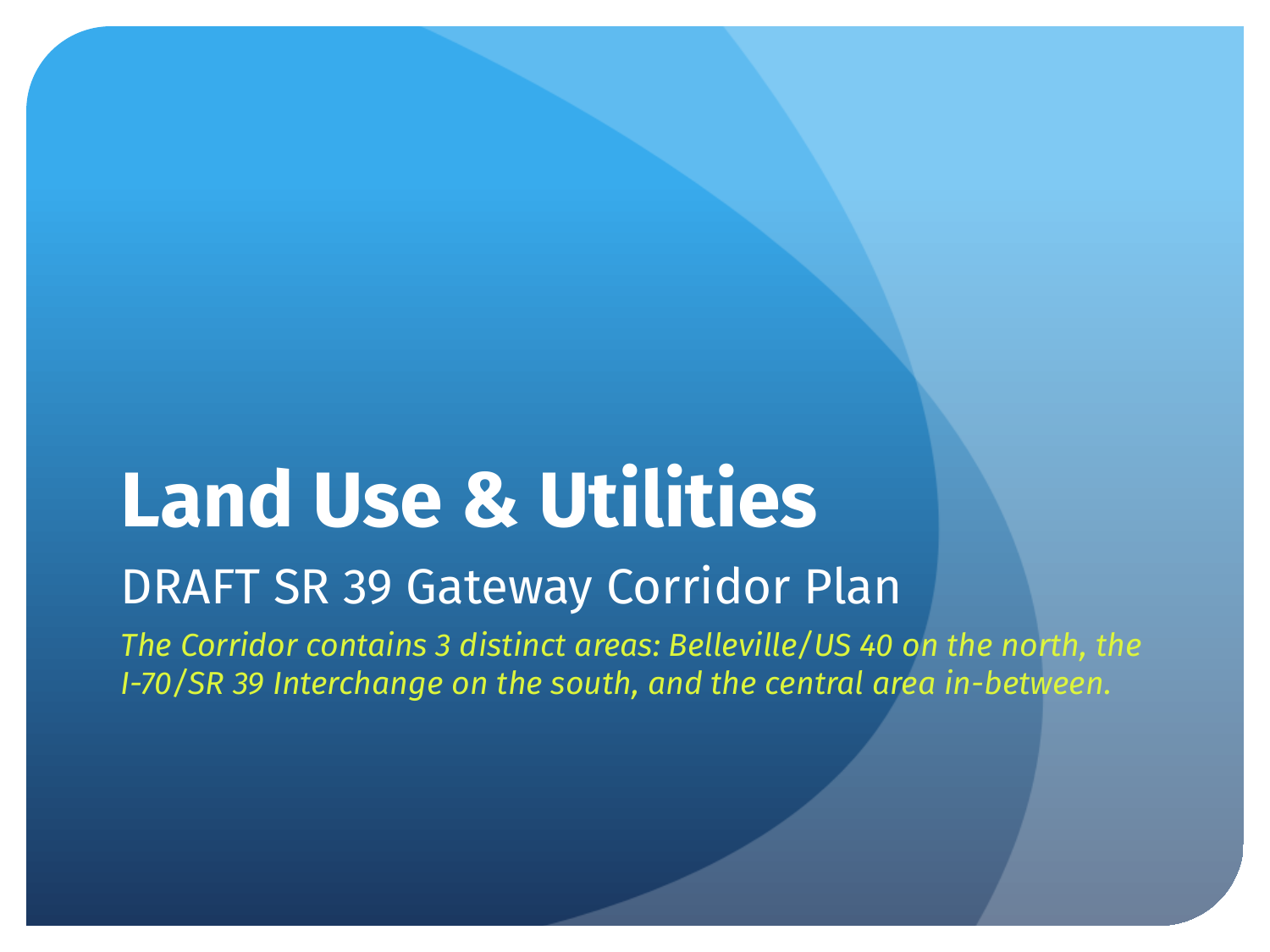

# Land Use & Utilities
DRAFT SR 39 Gateway Corridor Plan
The Corridor contains 3 distinct areas: Belleville/US 40 on the north, the I-70/SR 39 Interchange on the south, and the central area in-between.